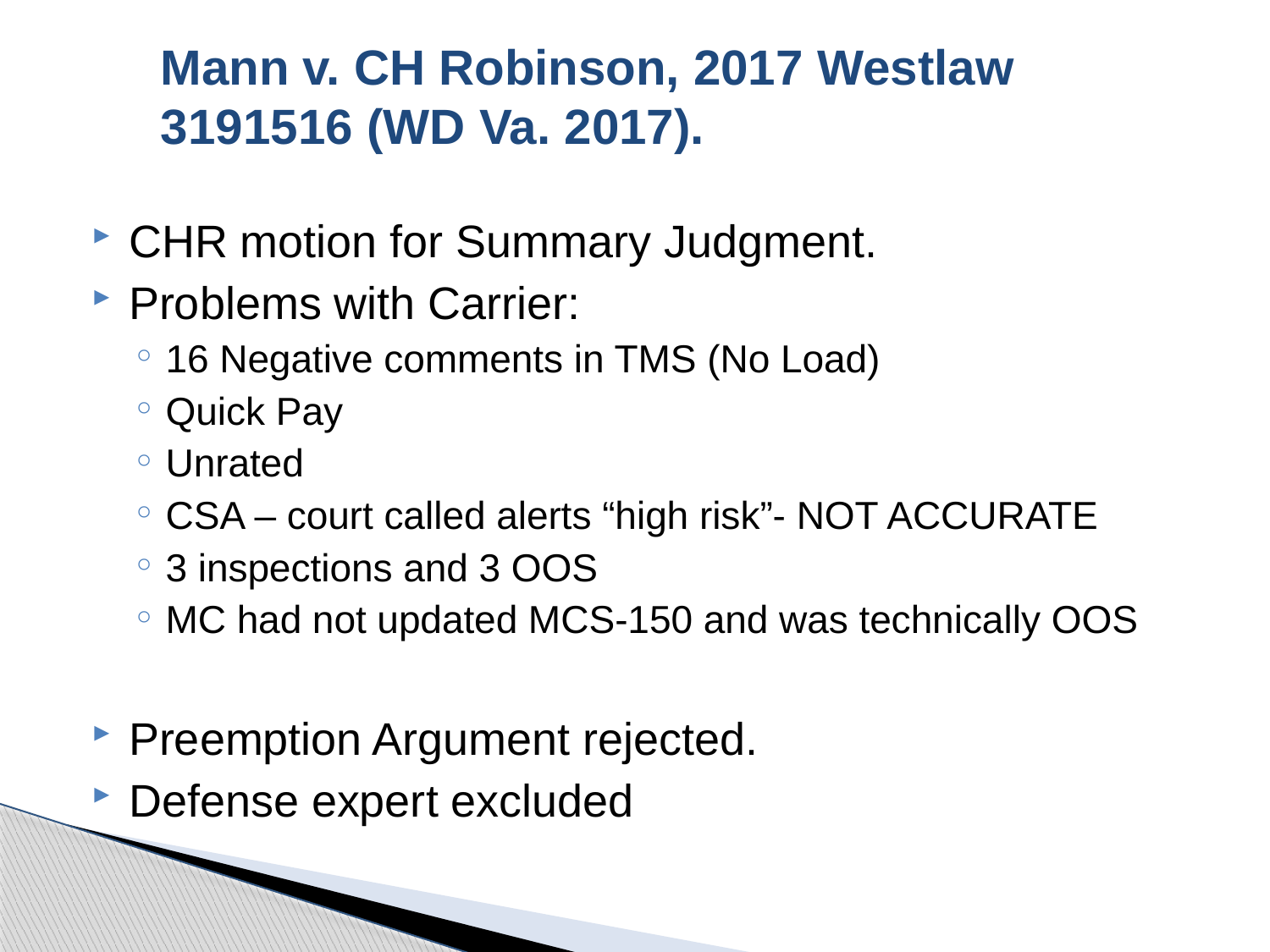

# Mann v. CH Robinson, 2017 Westlaw 3191516 (WD Va. 2017).
CHR motion for Summary Judgment.
Problems with Carrier:
16 Negative comments in TMS (No Load)
Quick Pay
Unrated
CSA – court called alerts “high risk”- NOT ACCURATE
3 inspections and 3 OOS
MC had not updated MCS-150 and was technically OOS

Preemption Argument rejected.
Defense expert excluded